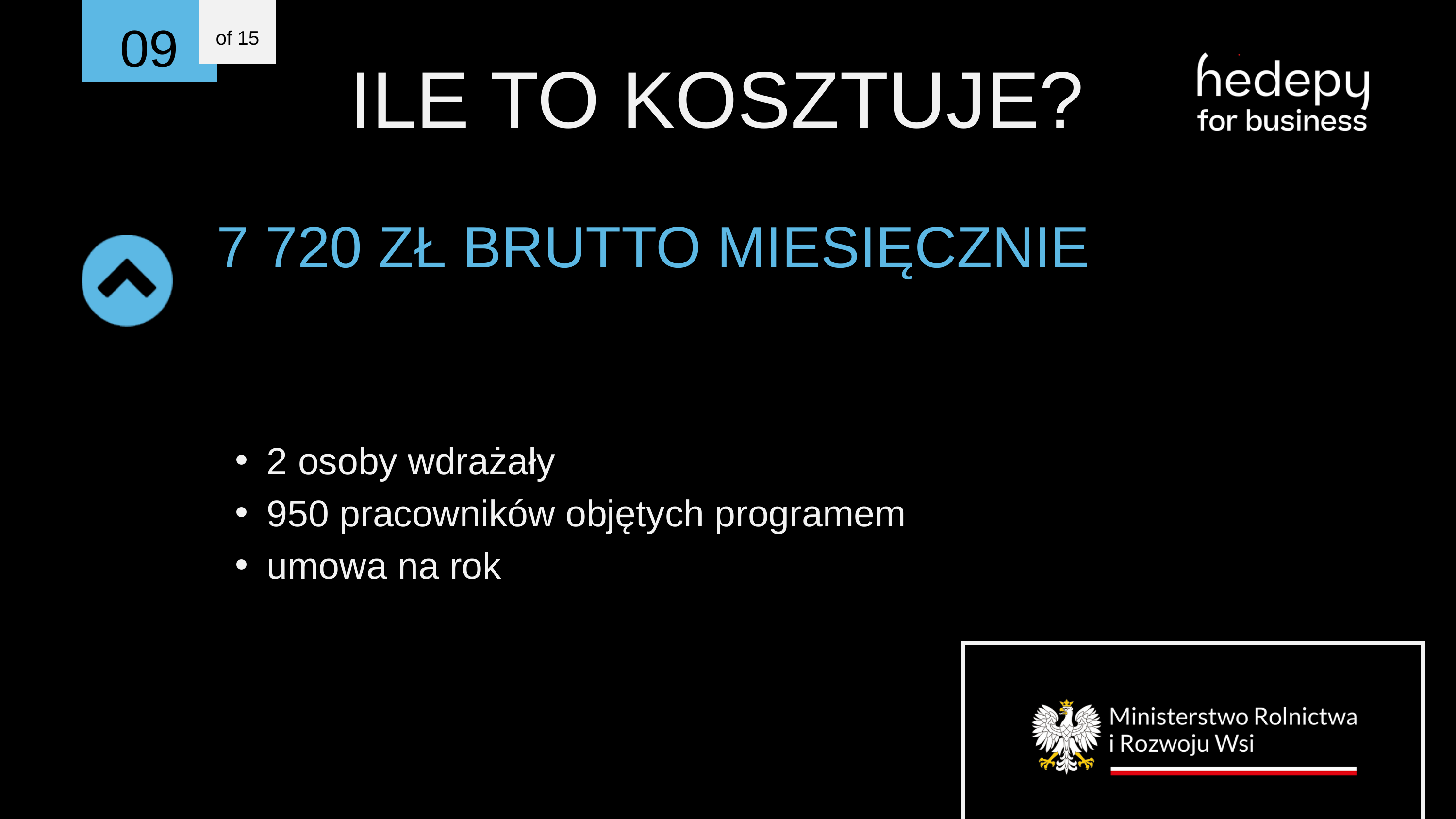

of 15
ILE TO KOSZTUJE?
09

7 720 ZŁ BRUTTO MIESIĘCZNIE

2 osoby wdrażały
950 pracowników objętych programem
umowa na rok